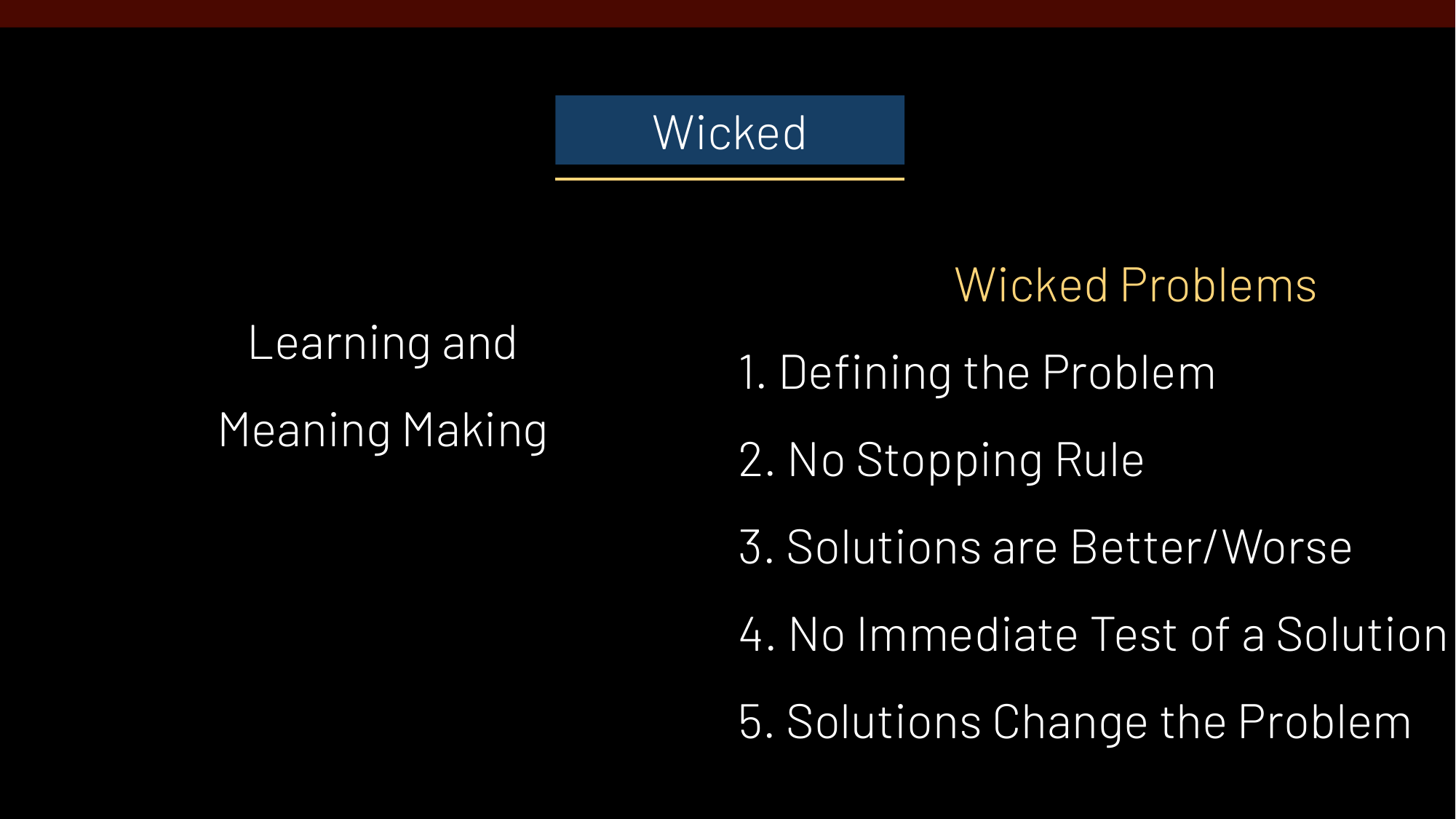

Wicked

Learning and
Meaning Making
Wicked Problems
1. Defining the Problem
2. No Stopping Rule
3. Solutions are Better/Worse
4. No Immediate Test of a Solution
5. Solutions Change the Problem